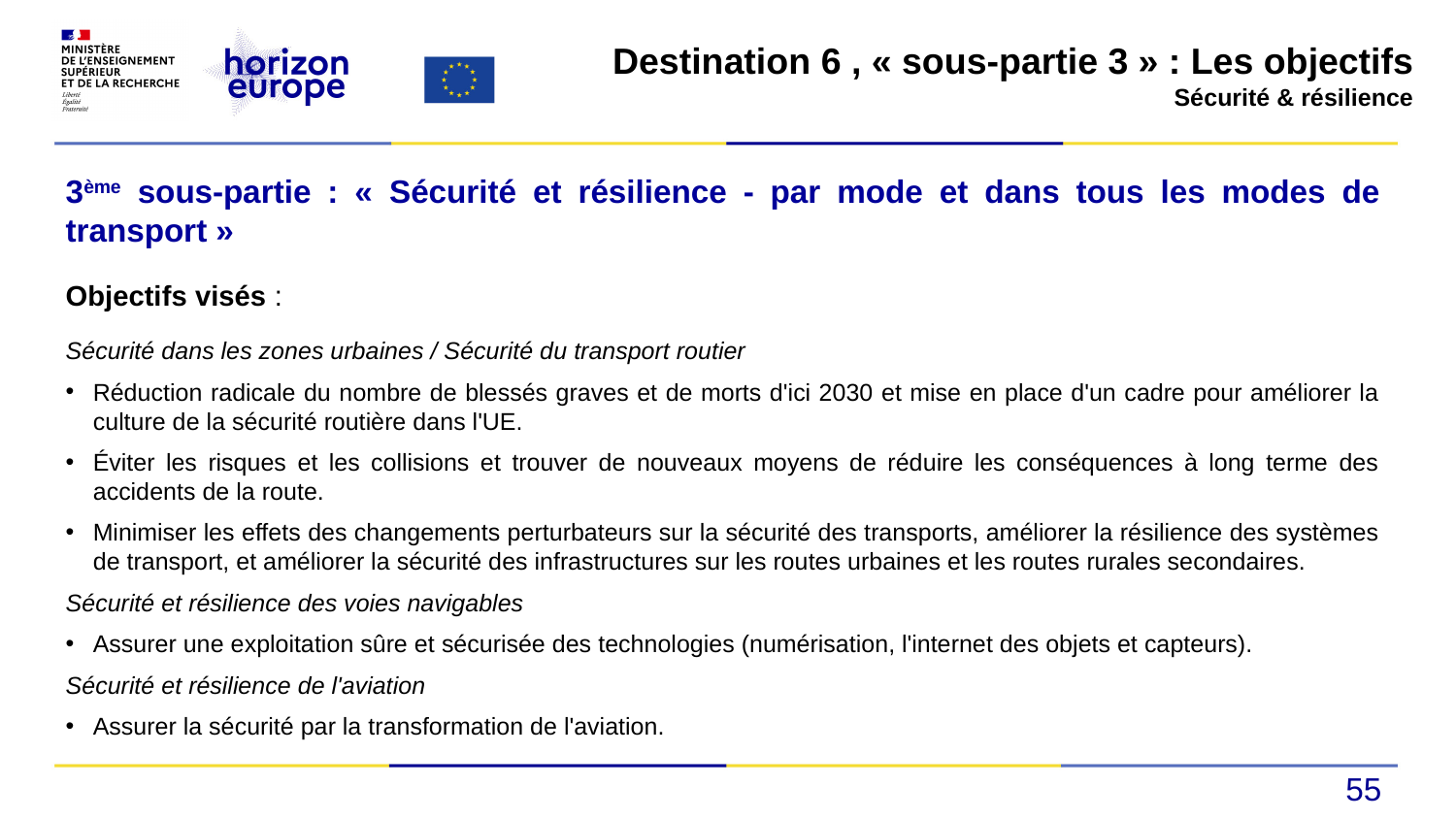

Destination 6 , « sous-partie 3 » : Les objectifs
Sécurité & résilience
3ème sous-partie : « Sécurité et résilience - par mode et dans tous les modes de transport »

Objectifs visés :

Sécurité dans les zones urbaines / Sécurité du transport routier
Réduction radicale du nombre de blessés graves et de morts d'ici 2030 et mise en place d'un cadre pour améliorer la culture de la sécurité routière dans l'UE.
Éviter les risques et les collisions et trouver de nouveaux moyens de réduire les conséquences à long terme des accidents de la route.
Minimiser les effets des changements perturbateurs sur la sécurité des transports, améliorer la résilience des systèmes de transport, et améliorer la sécurité des infrastructures sur les routes urbaines et les routes rurales secondaires.
Sécurité et résilience des voies navigables
Assurer une exploitation sûre et sécurisée des technologies (numérisation, l'internet des objets et capteurs).
Sécurité et résilience de l'aviation
Assurer la sécurité par la transformation de l'aviation.
55